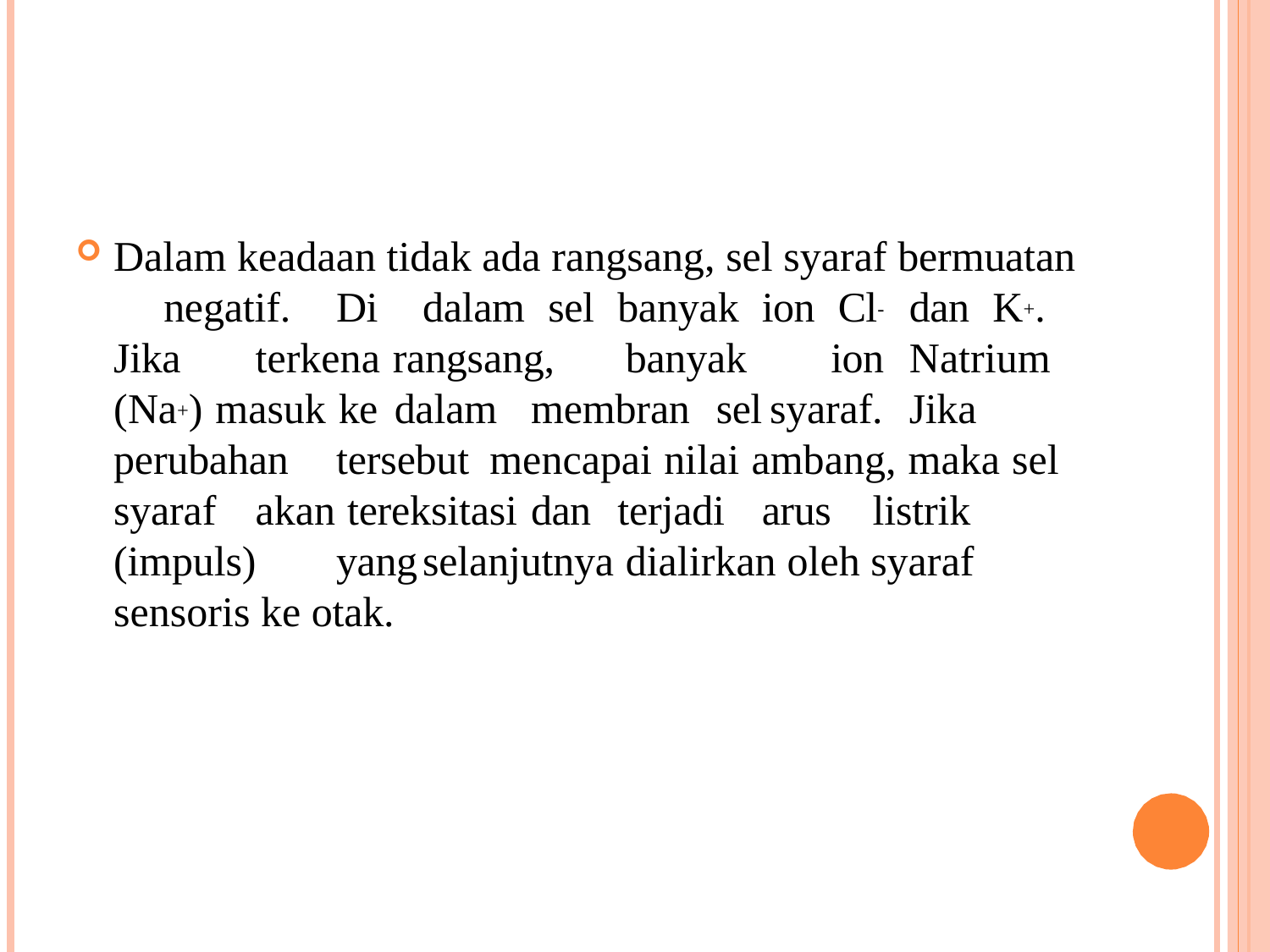

Dalam keadaan tidak ada rangsang, sel syaraf bermuatan 	negatif.	Di		dalam		sel	banyak	ion		Cl-	dan		K+.	Jika 	terkena rangsang,		banyak			ion	Natrium (Na+) masuk ke 	dalam	membran	sel	syaraf.	Jika		perubahan	tersebut 	mencapai nilai ambang, maka sel syaraf	akan tereksitasi 	dan	terjadi	arus		listrik		(impuls)		yang	selanjutnya 	dialirkan oleh syaraf sensoris ke otak.